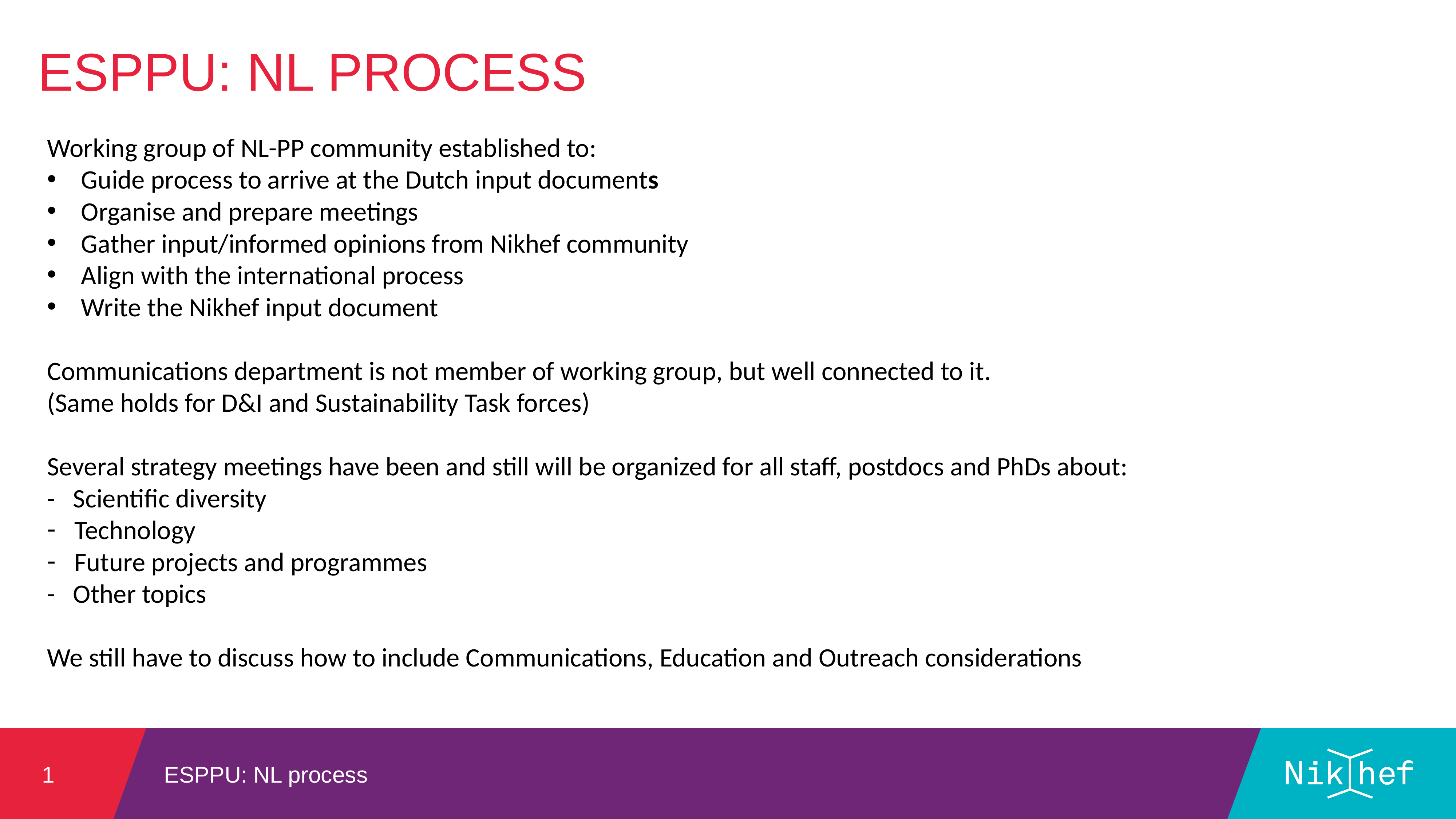

ESPPU: NL process
Working group of NL-PP community established to:
Guide process to arrive at the Dutch input documents
Organise and prepare meetings
Gather input/informed opinions from Nikhef community
Align with the international process
Write the Nikhef input document

Communications department is not member of working group, but well connected to it.
(Same holds for D&I and Sustainability Task forces)

Several strategy meetings have been and still will be organized for all staff, postdocs and PhDs about:
-   Scientific diversity
Technology
Future projects and programmes
-   Other topics

We still have to discuss how to include Communications, Education and Outreach considerations

ESPPU: NL process
1